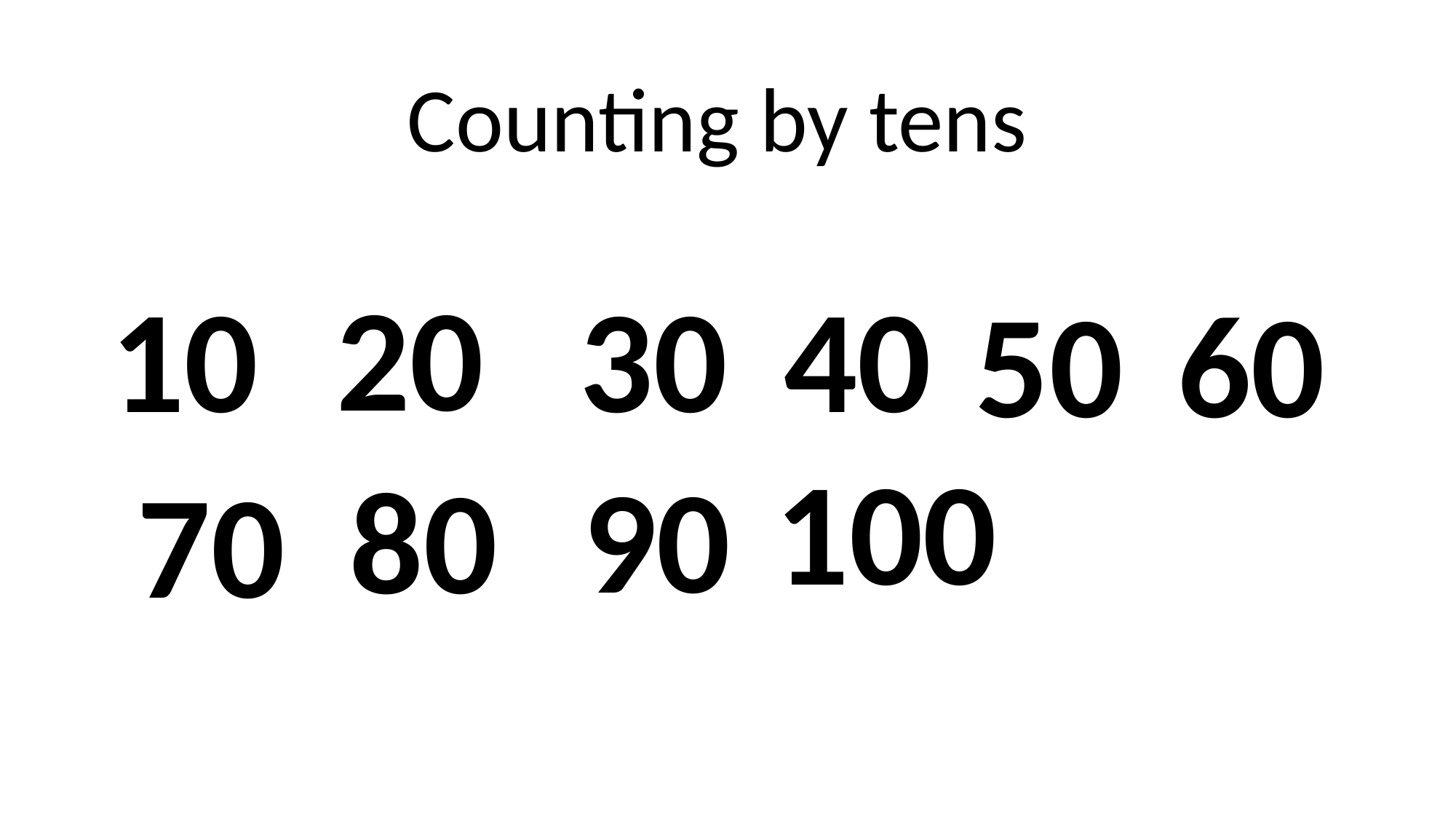

# Counting by tens

20
10
30
40
50
60

100
90
80
70